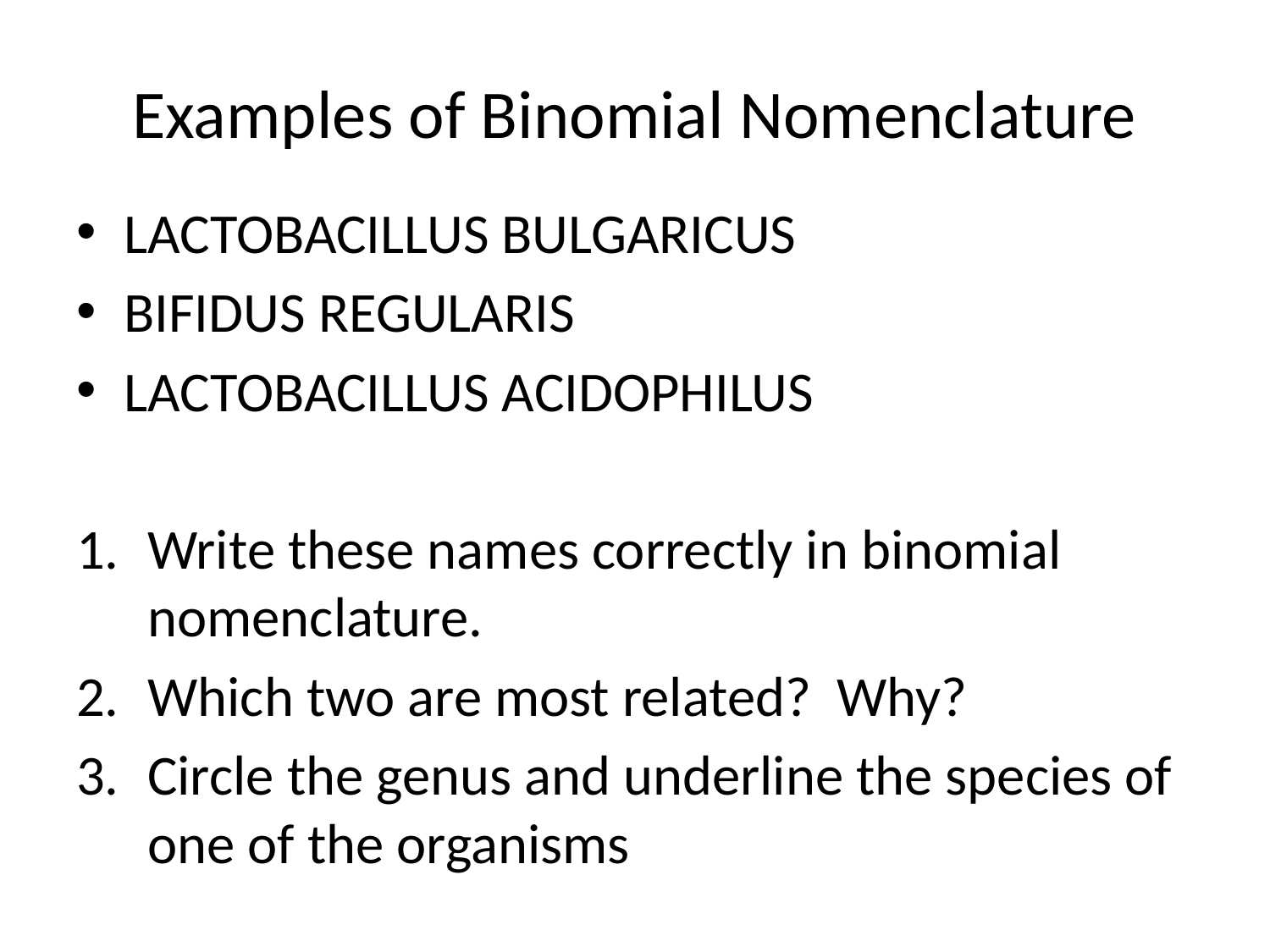

# Examples of Binomial Nomenclature
LACTOBACILLUS BULGARICUS
BIFIDUS REGULARIS
LACTOBACILLUS ACIDOPHILUS

Write these names correctly in binomial nomenclature.
Which two are most related?  Why?
Circle the genus and underline the species of one of the organisms